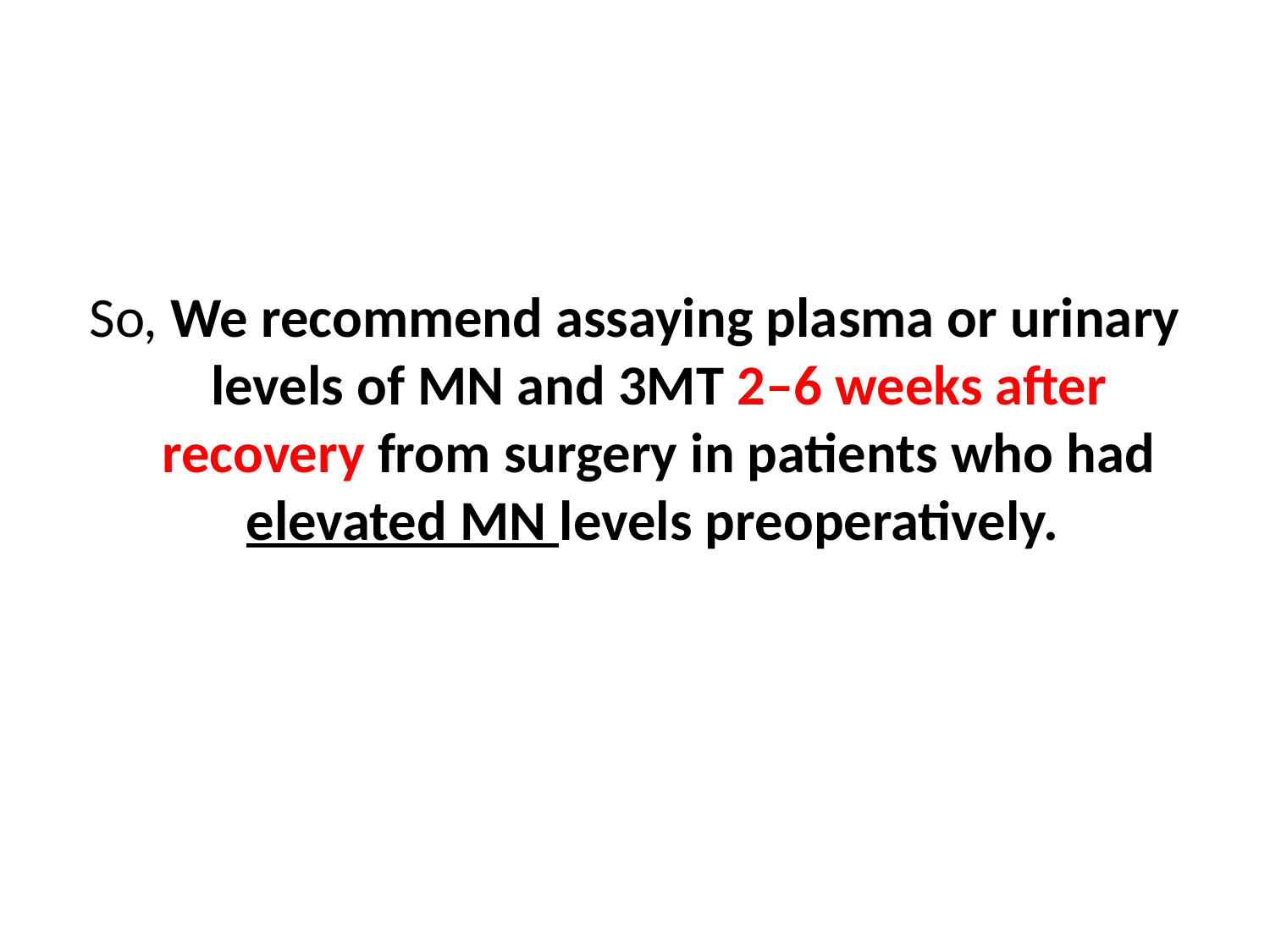

So, We recommend assaying plasma or urinary levels of MN and 3MT 2–6 weeks after recovery from surgery in patients who had elevated MN levels preoperatively.